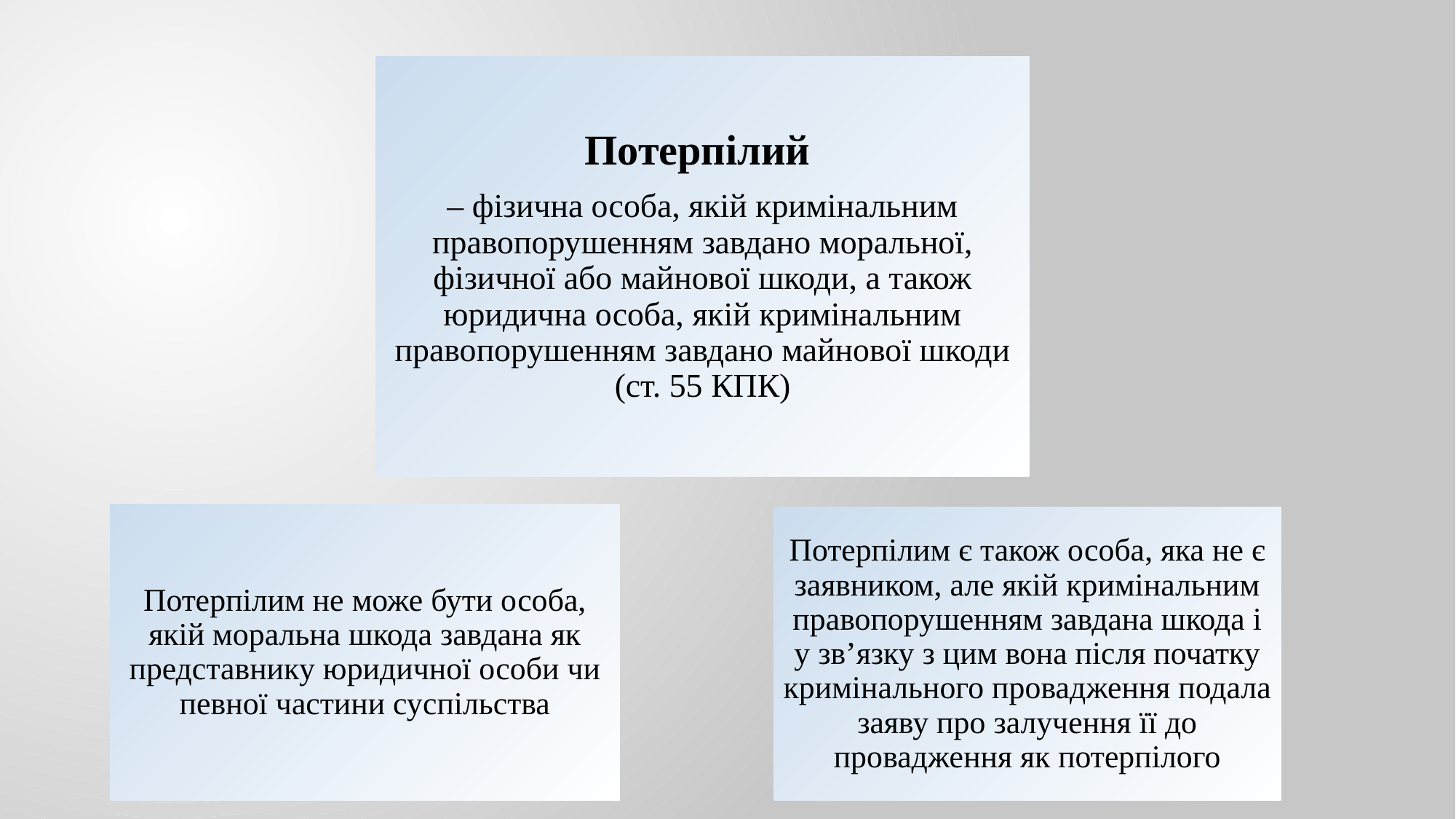

Потерпілий
– фізична особа, якій кримінальним правопорушенням завдано моральної, фізичної або майнової шкоди, а також юридична особа, якій кримінальним правопорушенням завдано майнової шкоди (ст. 55 КПК)
Потерпілим не може бути особа, якій моральна шкода завдана як представнику юридичної особи чи певної частини суспільства
Потерпілим є також особа, яка не є заявником, але якій кримінальним правопорушенням завдана шкода і у зв’язку з цим вона після початку кримінального провадження подала заяву про залучення її до провадження як потерпілого